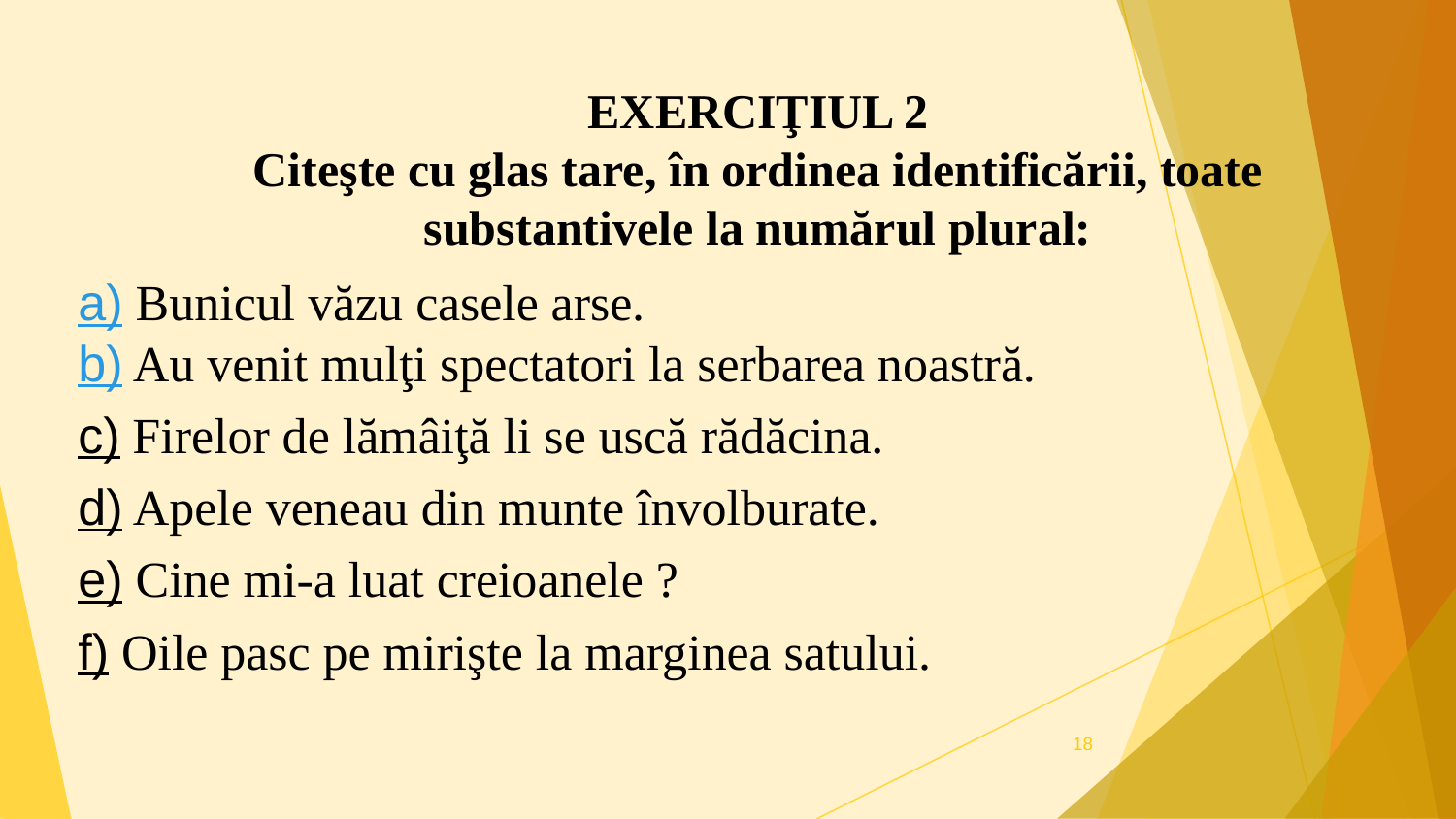

EXERCIŢIUL 2
Citeşte cu glas tare, în ordinea identificării, toate substantivele la numărul plural:

a) Bunicul văzu casele arse.
b) Au venit mulţi spectatori la serbarea noastră.
c) Firelor de lămâiţă li se uscă rădăcina.
d) Apele veneau din munte învolburate.
e) Cine mi-a luat creioanele ?
f) Oile pasc pe mirişte la marginea satului.
18